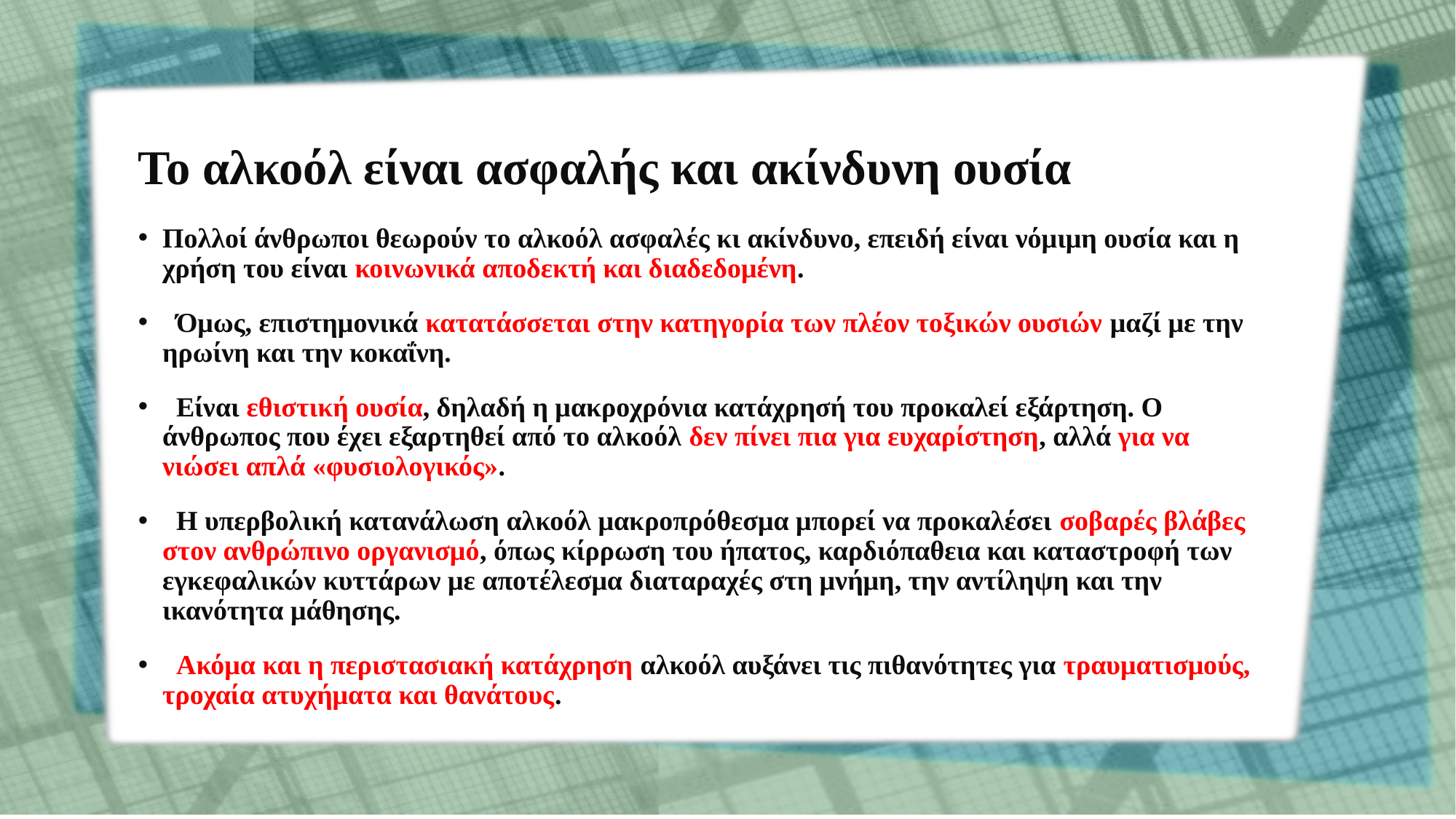

# Το αλκοόλ είναι ασφαλής και ακίνδυνη ουσία
Πολλοί άνθρωποι θεωρούν το αλκοόλ ασφαλές κι ακίνδυνο, επειδή είναι νόμιμη ουσία και η χρήση του είναι κοινωνικά αποδεκτή και διαδεδομένη.
  Όμως, επιστημονικά κατατάσσεται στην κατηγορία των πλέον τοξικών ουσιών μαζί με την ηρωίνη και την κοκαΐνη.
  Είναι εθιστική ουσία, δηλαδή η μακροχρόνια κατάχρησή του προκαλεί εξάρτηση. Ο άνθρωπος που έχει εξαρτηθεί από το αλκοόλ δεν πίνει πια για ευχαρίστηση, αλλά για να νιώσει απλά «φυσιολογικός».
  Η υπερβολική κατανάλωση αλκοόλ μακροπρόθεσμα μπορεί να προκαλέσει σοβαρές βλάβες στον ανθρώπινο οργανισμό, όπως κίρρωση του ήπατος, καρδιόπαθεια και καταστροφή των εγκεφαλικών κυττάρων με αποτέλεσμα διαταραχές στη μνήμη, την αντίληψη και την ικανότητα μάθησης.
  Ακόμα και η περιστασιακή κατάχρηση αλκοόλ αυξάνει τις πιθανότητες για τραυματισμούς, τροχαία ατυχήματα και θανάτους.